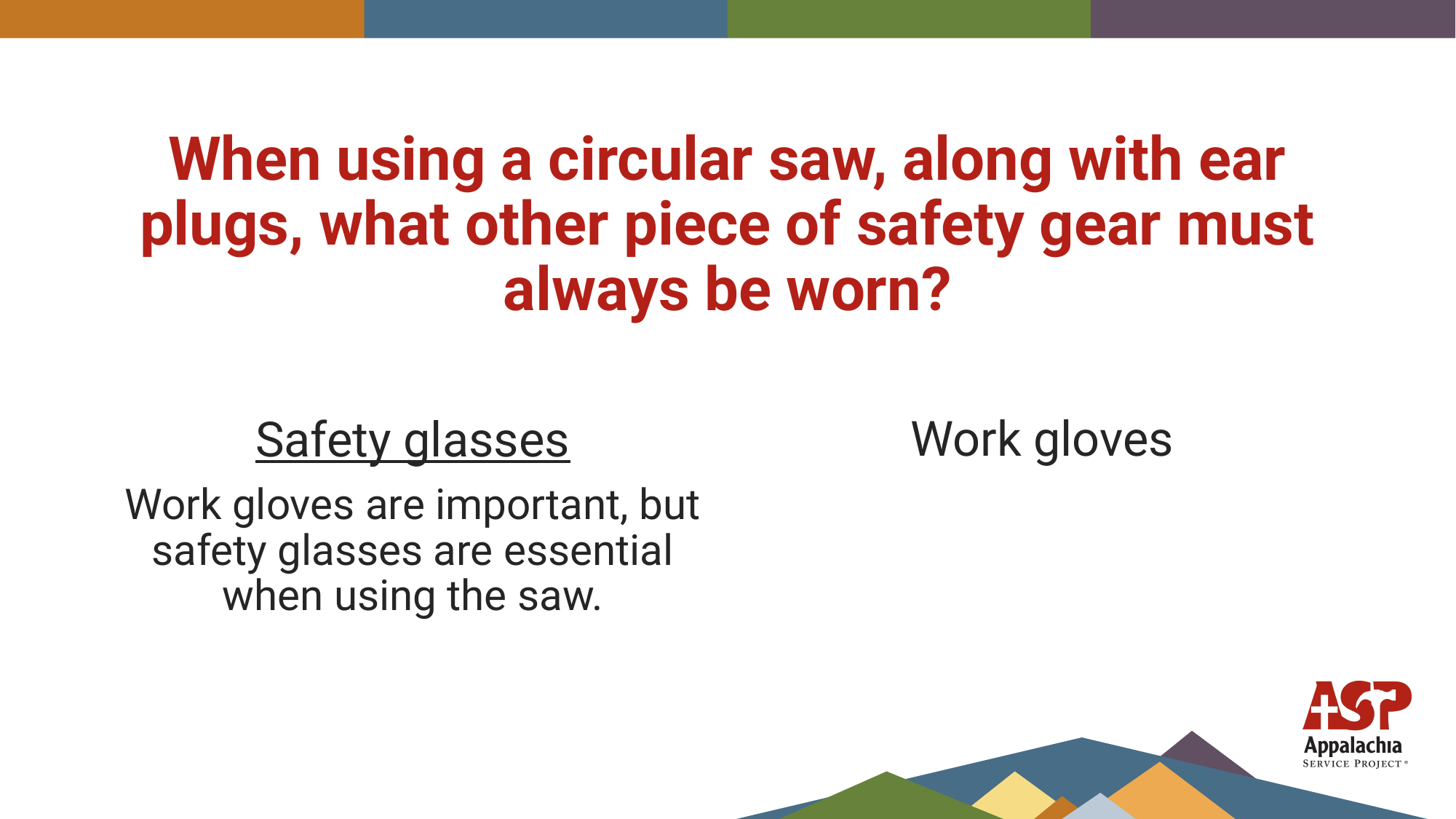

# When using a circular saw, along with ear plugs, what other piece of safety gear must always be worn?
Work gloves
Safety glasses
Work gloves are important, but safety glasses are essential when using the saw.